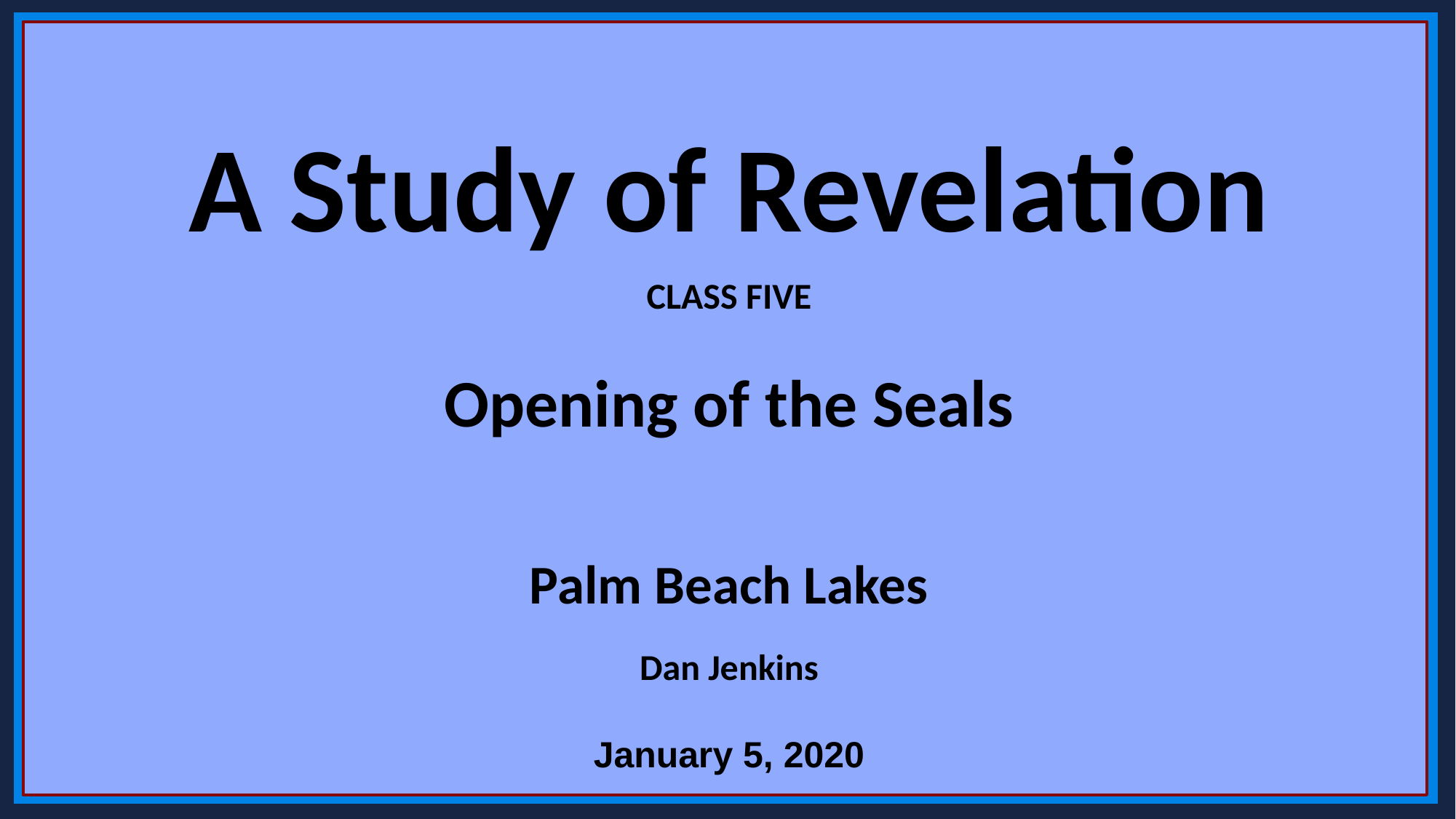

A Study of Revelation

CLASS FIVE

Opening of the Seals

Palm Beach Lakes

Dan Jenkins

January 5, 2020